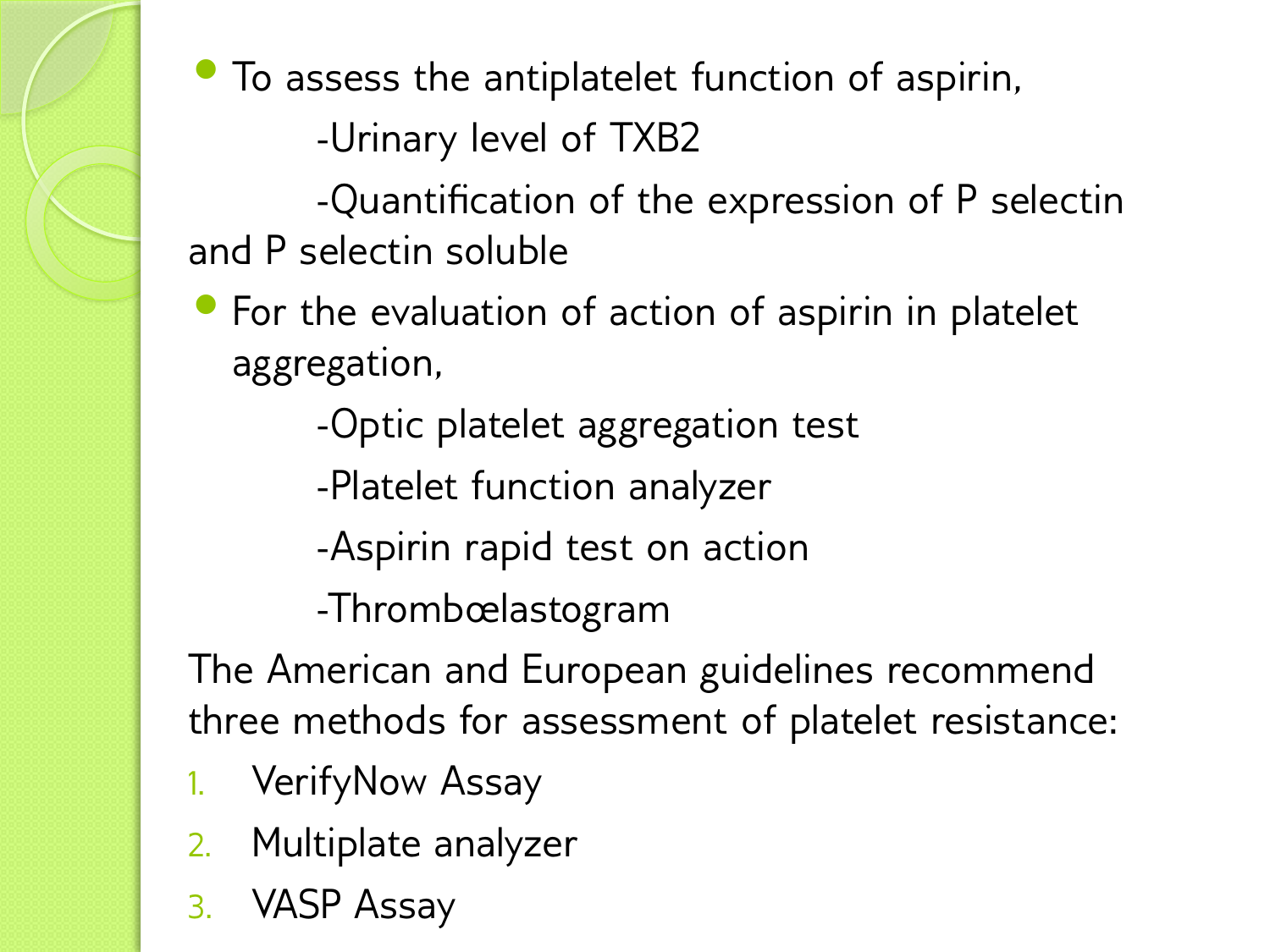

To assess the antiplatelet function of aspirin,
	-Urinary level of TXB2
	-Quantification of the expression of P selectin and P selectin soluble
For the evaluation of action of aspirin in platelet aggregation,
	-Optic platelet aggregation test
	-Platelet function analyzer
	-Aspirin rapid test on action
	-Thromboelastogram
The American and European guidelines recommend three methods for assessment of platelet resistance:
VerifyNow Assay
Multiplate analyzer
VASP Assay